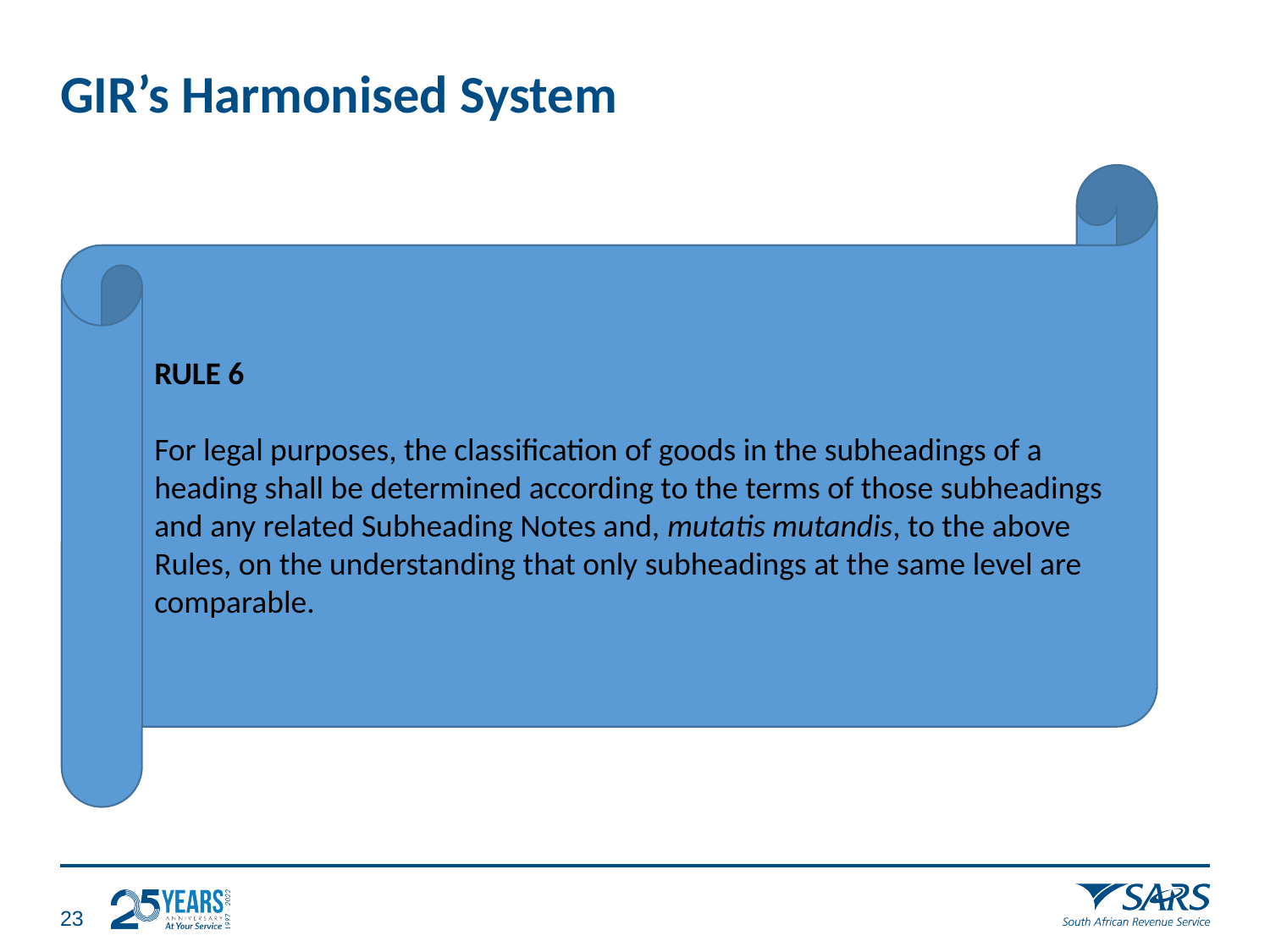

# GIR’s Harmonised System
RULE 6

For legal purposes, the classification of goods in the subheadings of a heading shall be determined according to the terms of those subheadings and any related Subheading Notes and, mutatis mutandis, to the above Rules, on the understanding that only subheadings at the same level are comparable.
23